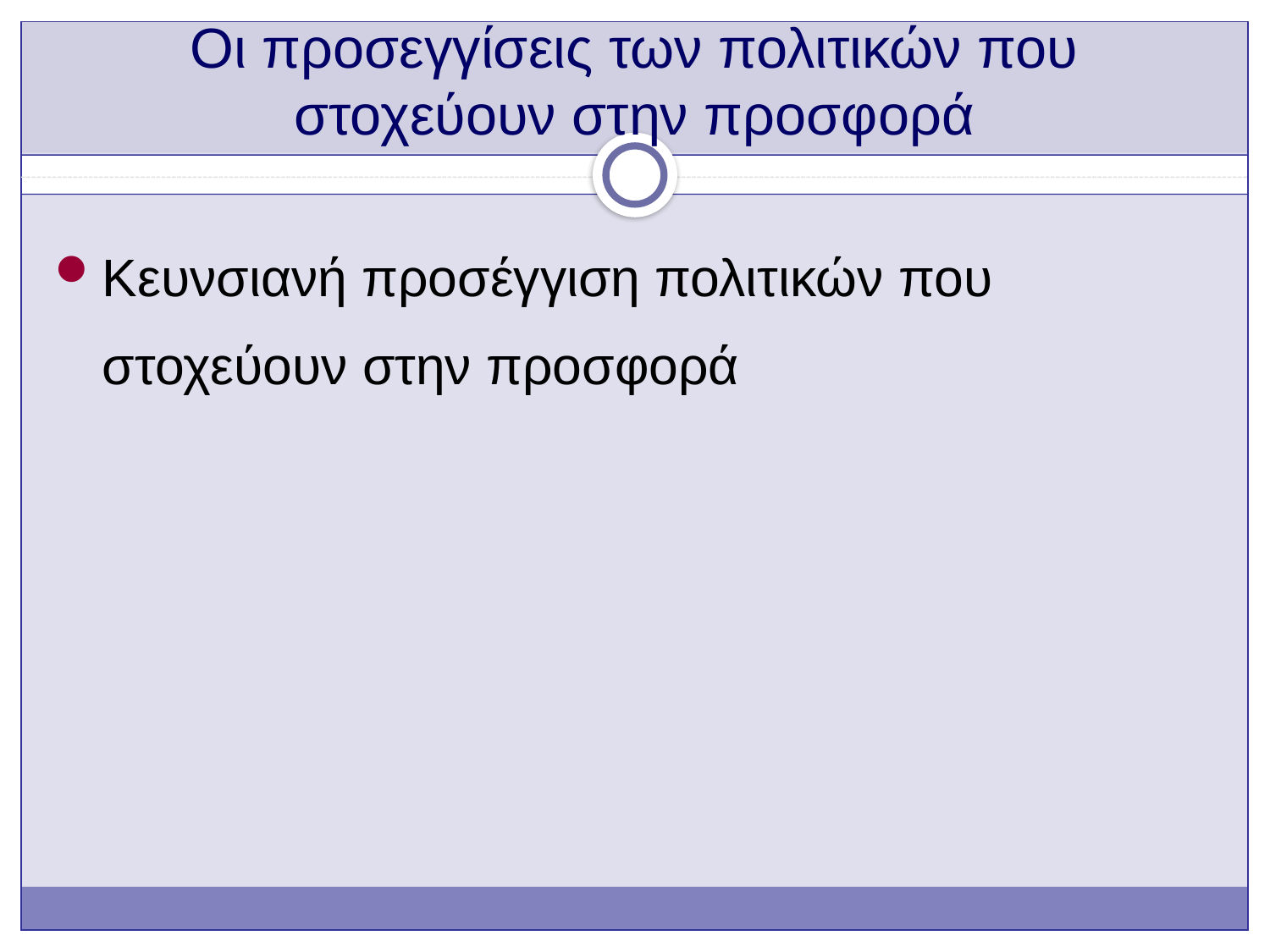

# Οι προσεγγίσεις των πολιτικών που στοχεύουν στην προσφορά
Κευνσιανή προσέγγιση πολιτικών που στοχεύουν στην προσφορά